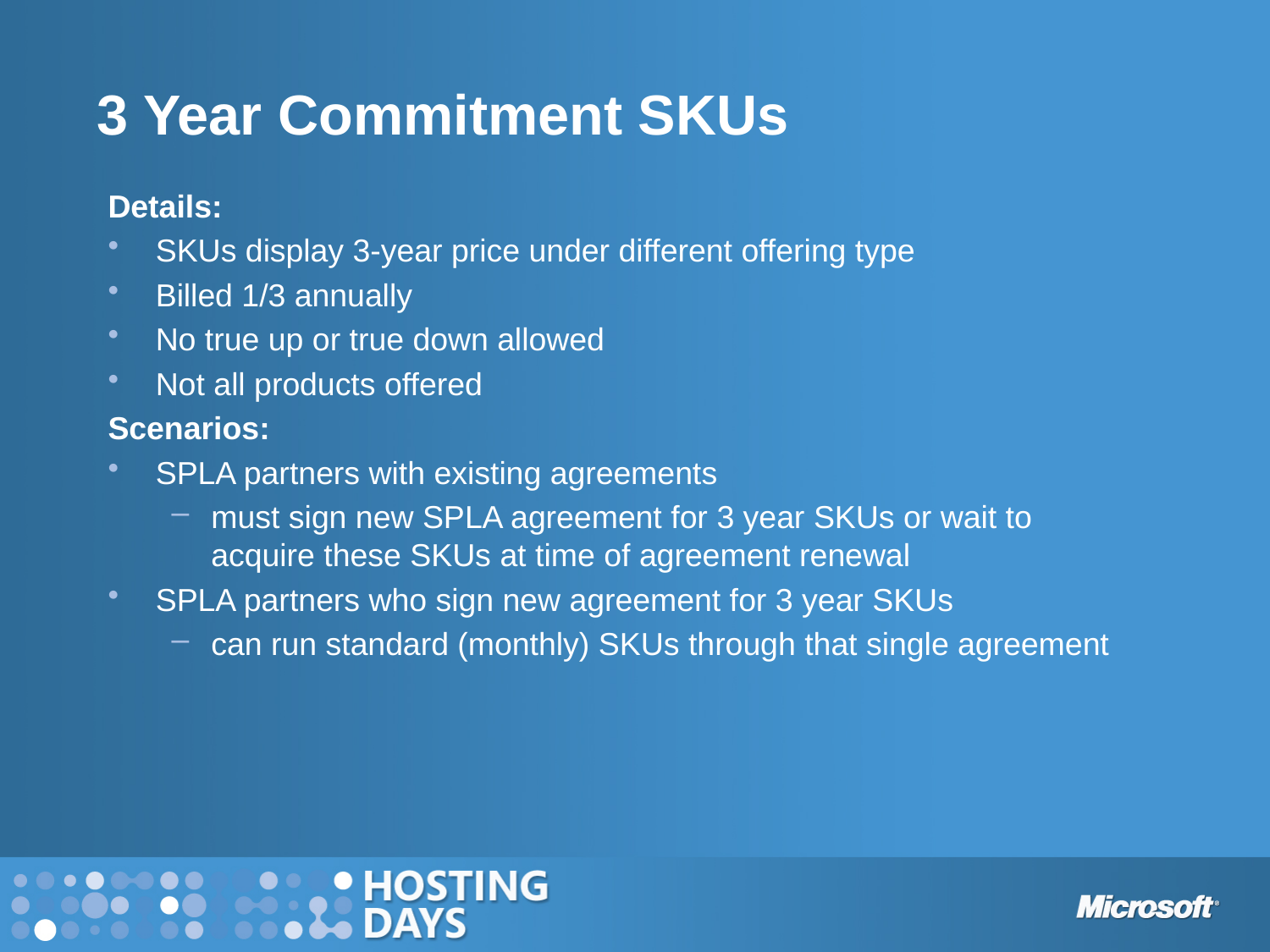

# 3 Year Commitment SKUs
Details:
SKUs display 3-year price under different offering type
Billed 1/3 annually
No true up or true down allowed
Not all products offered
Scenarios:
SPLA partners with existing agreements
must sign new SPLA agreement for 3 year SKUs or wait to acquire these SKUs at time of agreement renewal
SPLA partners who sign new agreement for 3 year SKUs
can run standard (monthly) SKUs through that single agreement